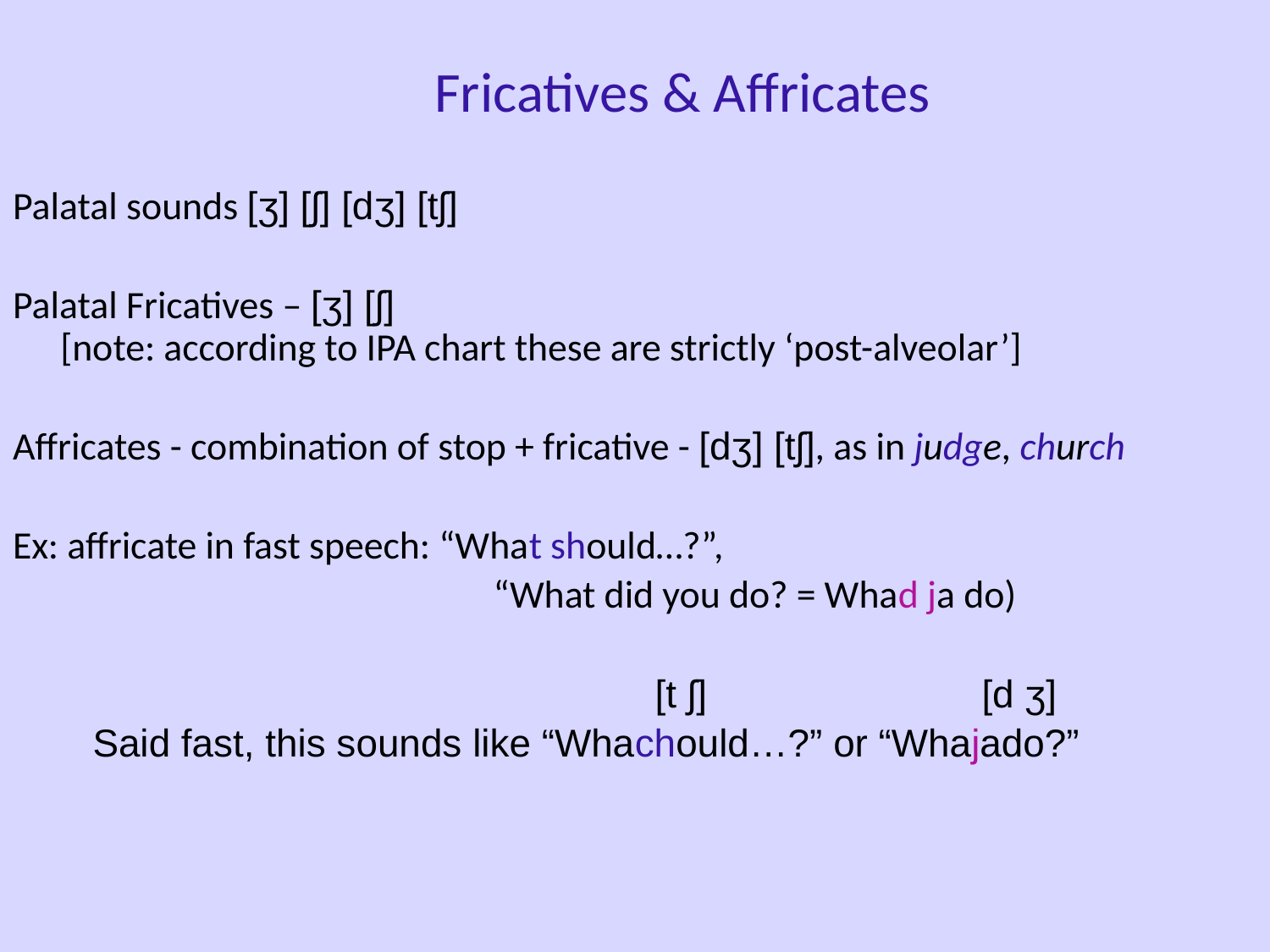

Fricatives & Affricates
Palatal sounds [ʒ] [ʃ] [dʒ] [tʃ]

Palatal Fricatives – [ʒ] [ʃ]
[note: according to IPA chart these are strictly ‘post-alveolar’]

Affricates - combination of stop + fricative - [dʒ] [tʃ], as in judge, church

Ex: affricate in fast speech: “What should…?”,
				      “What did you do? = Whad ja do)

					          [t ʃ]  		   [d ʒ]
	   Said fast, this sounds like “Whachould…?” or “Whajado?”